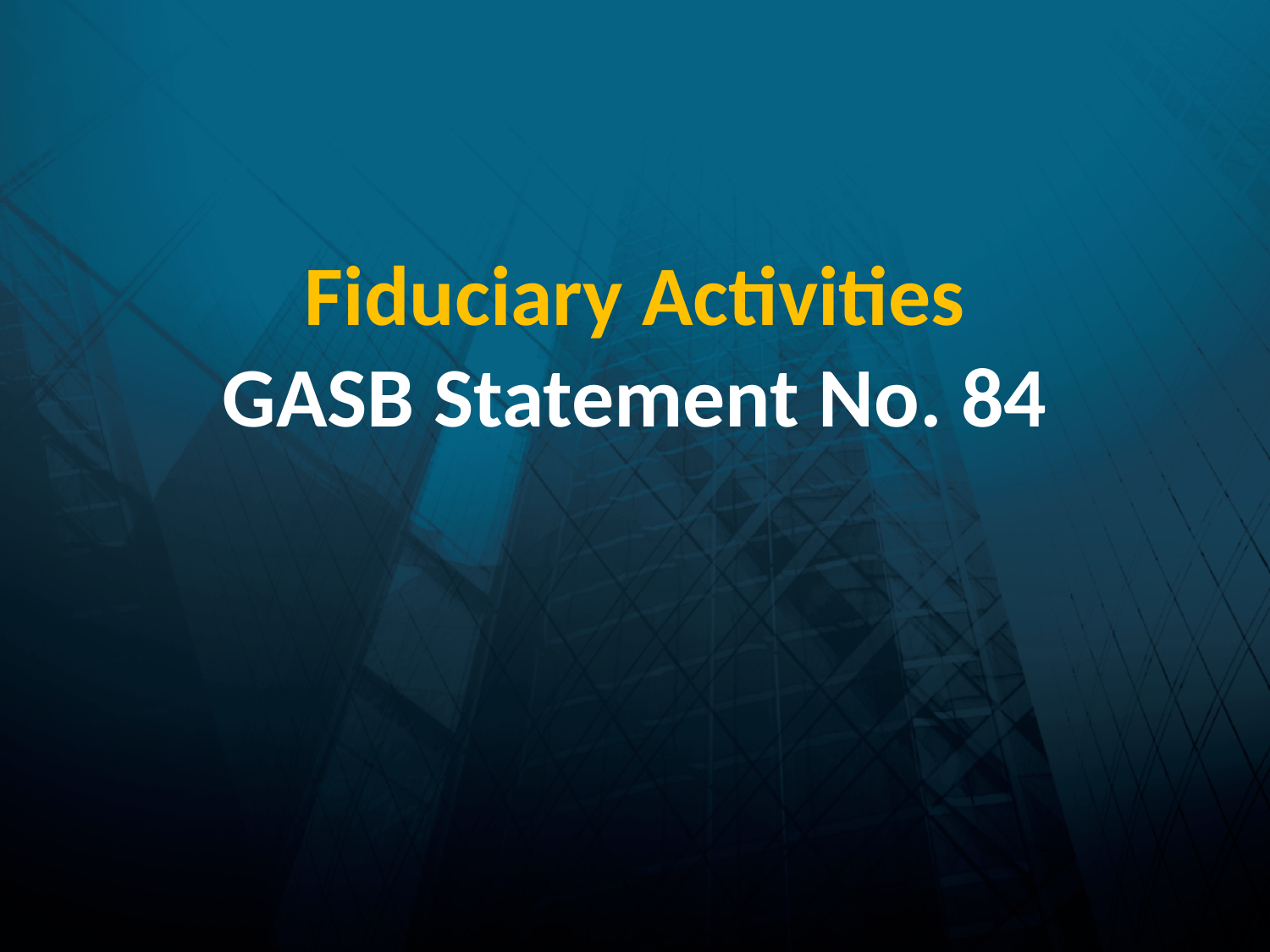

# Fiduciary Activities GASB Statement No. 84